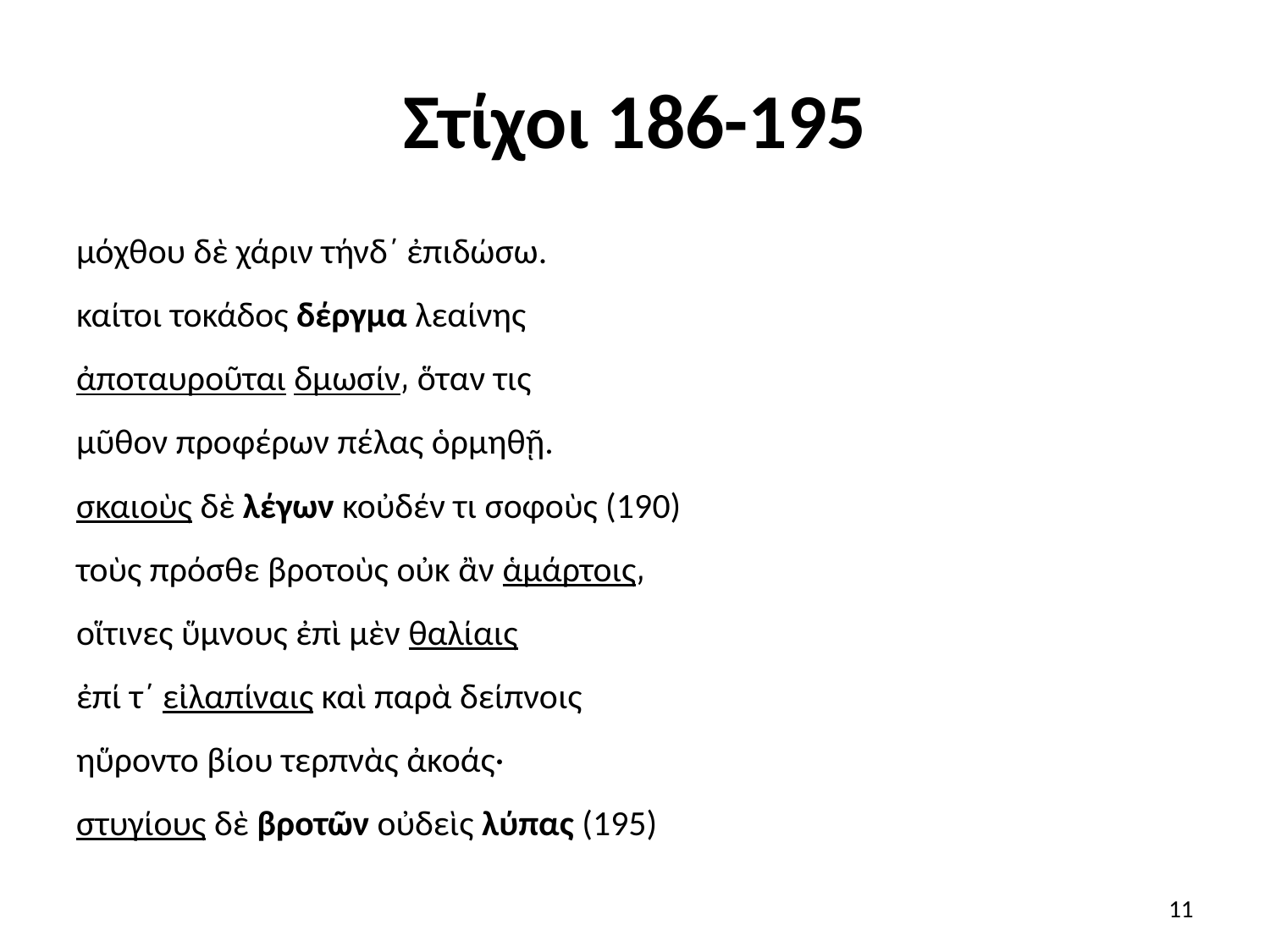

# Στίχοι 186-195
μόχθου δὲ χάριν τήνδ΄ ἐπιδώσω.
καίτοι τοκάδος δέργμα λεαίνης
ἀποταυροῦται δμωσίν͵ ὅταν τις
μῦθον προφέρων πέλας ὁρμηθῇ.
σκαιοὺς δὲ λέγων κοὐδέν τι σοφοὺς (190)
τοὺς πρόσθε βροτοὺς οὐκ ἂν ἁμάρτοις͵
οἵτινες ὕμνους ἐπὶ μὲν θαλίαις
ἐπί τ΄ εἰλαπίναις καὶ παρὰ δείπνοις
ηὕροντο βίου τερπνὰς ἀκοάς·
στυγίους δὲ βροτῶν οὐδεὶς λύπας (195)
11